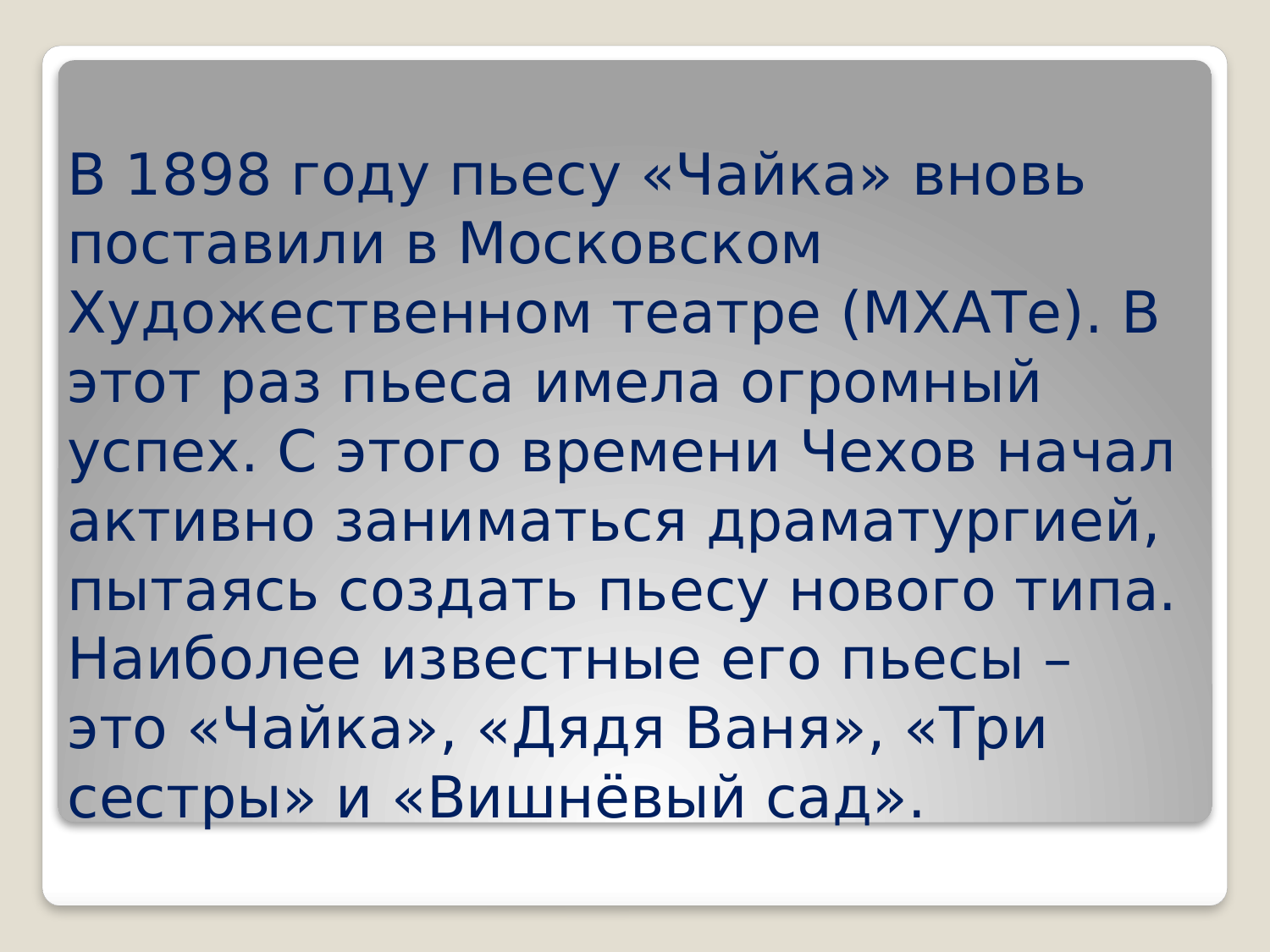

# В 1898 году пьесу «Чайка» вновь поставили в Московском Художественном театре (МХАТе). В этот раз пьеса имела огромный успех. С этого времени Чехов начал активно заниматься драматургией, пытаясь создать пьесу нового типа. Наиболее известные его пьесы – это «Чайка», «Дядя Ваня», «Три сестры» и «Вишнёвый сад».